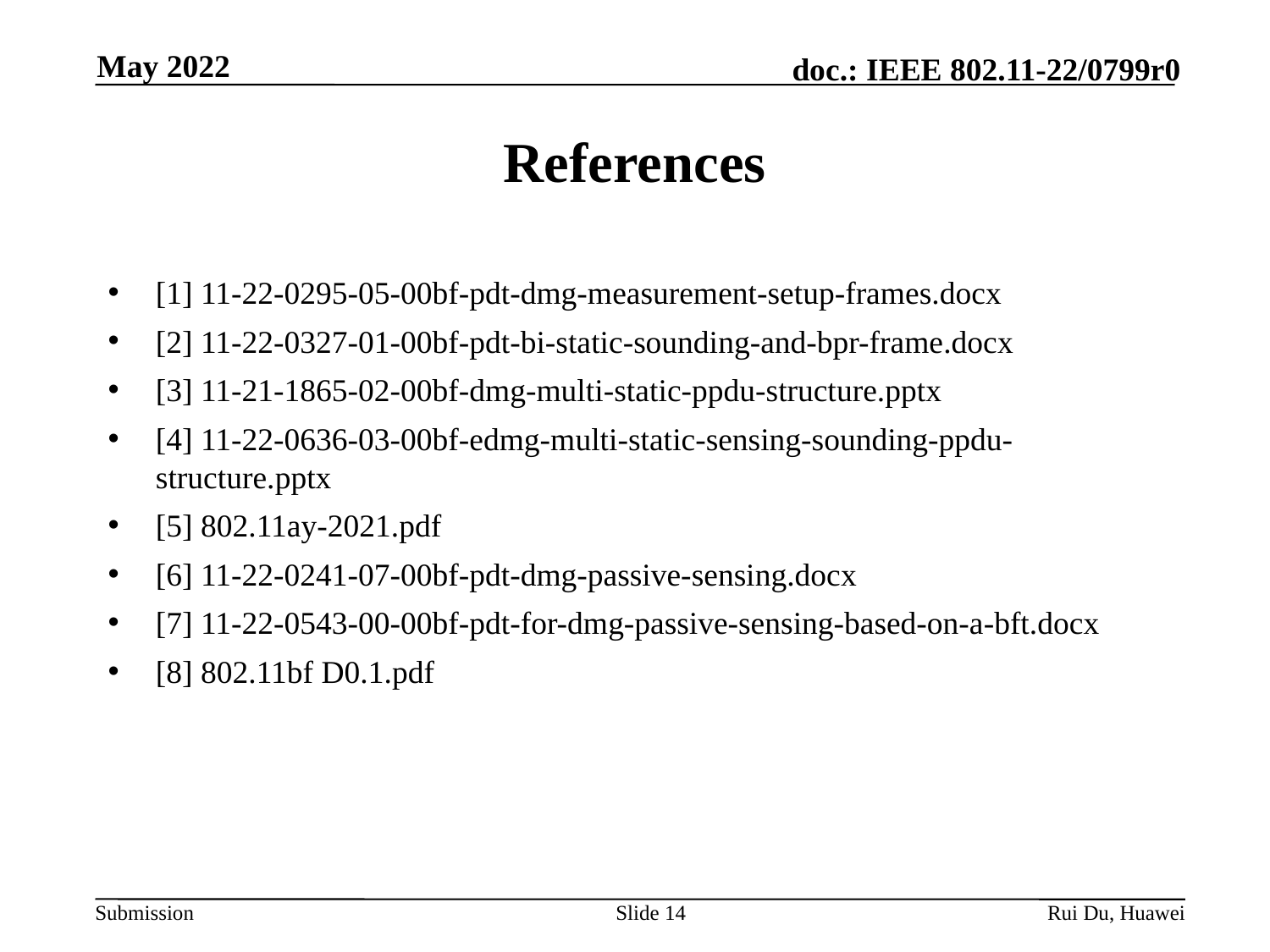

May 2022
# References
[1] 11-22-0295-05-00bf-pdt-dmg-measurement-setup-frames.docx
[2] 11-22-0327-01-00bf-pdt-bi-static-sounding-and-bpr-frame.docx
[3] 11-21-1865-02-00bf-dmg-multi-static-ppdu-structure.pptx
[4] 11-22-0636-03-00bf-edmg-multi-static-sensing-sounding-ppdu-structure.pptx
[5] 802.11ay-2021.pdf
[6] 11-22-0241-07-00bf-pdt-dmg-passive-sensing.docx
[7] 11-22-0543-00-00bf-pdt-for-dmg-passive-sensing-based-on-a-bft.docx
[8] 802.11bf D0.1.pdf

Slide 14